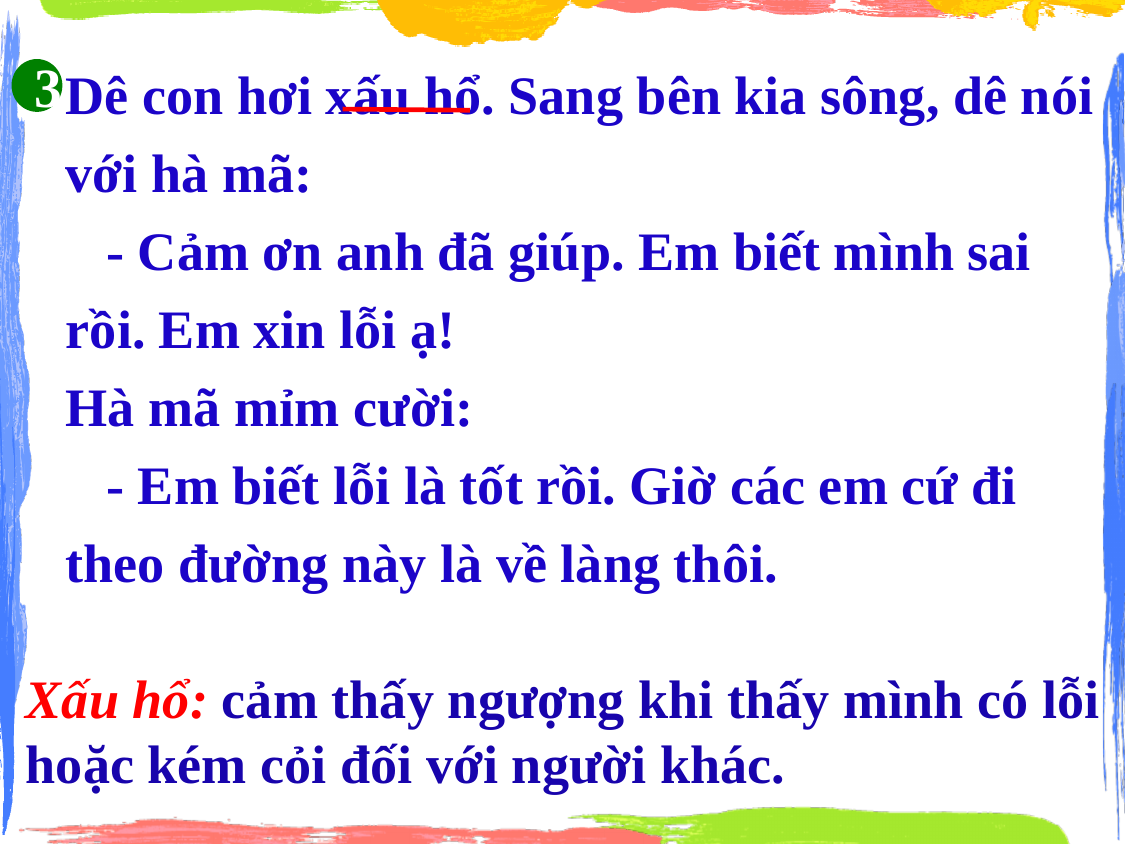

Dê con hơi xấu hổ. Sang bên kia sông, dê nói với hà mã:
   - Cảm ơn anh đã giúp. Em biết mình sai rồi. Em xin lỗi ạ!
Hà mã mỉm cười:
   - Em biết lỗi là tốt rồi. Giờ các em cứ đi theo đường này là về làng thôi.
3
Xấu hổ: cảm thấy ngượng khi thấy mình có lỗi hoặc kém cỏi đối với người khác.